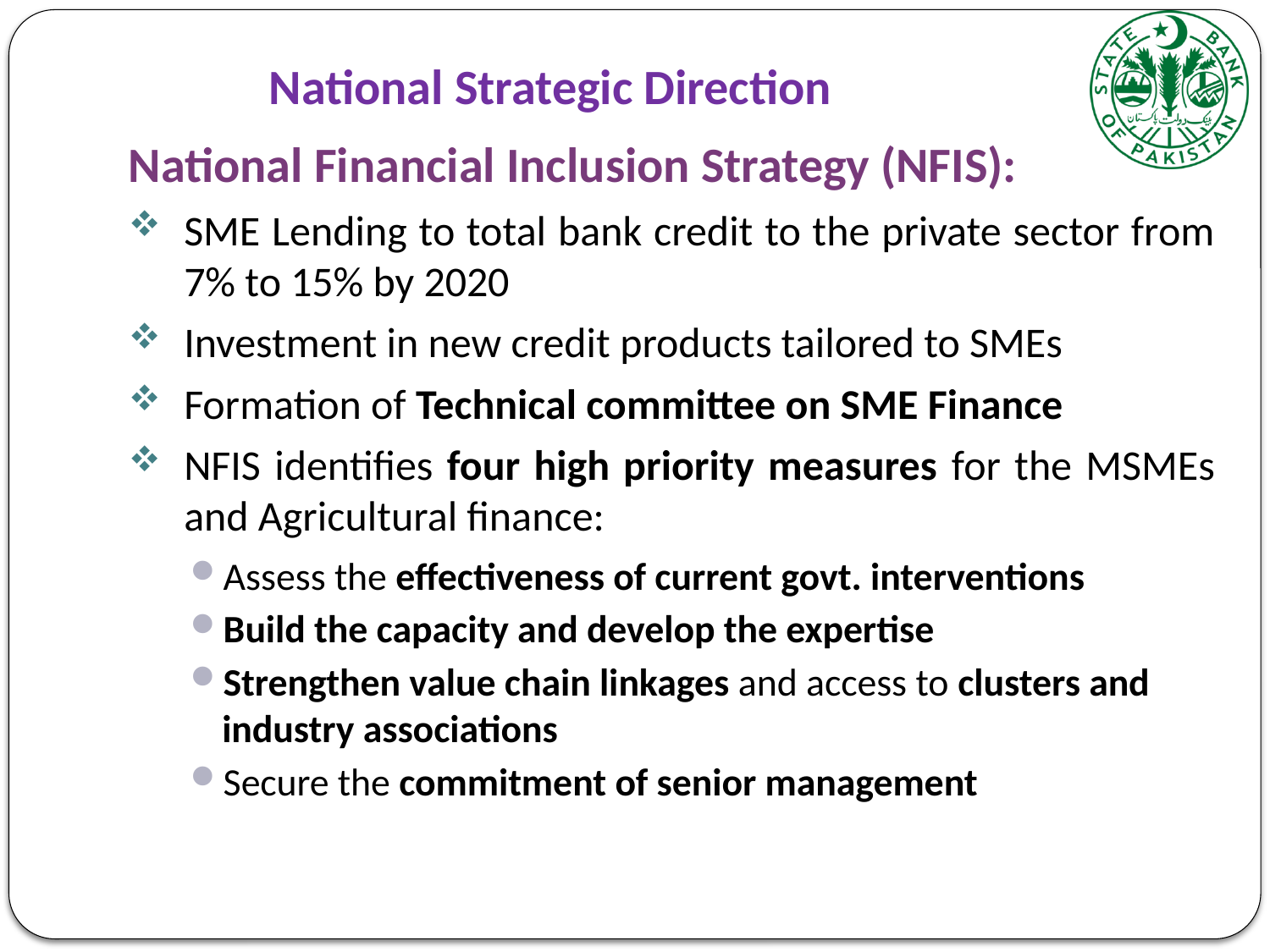

# National Strategic Direction
National Financial Inclusion Strategy (NFIS):
SME Lending to total bank credit to the private sector from 7% to 15% by 2020
Investment in new credit products tailored to SMEs
Formation of Technical committee on SME Finance
NFIS identifies four high priority measures for the MSMEs and Agricultural finance:
Assess the effectiveness of current govt. interventions
Build the capacity and develop the expertise
Strengthen value chain linkages and access to clusters and industry associations
Secure the commitment of senior management